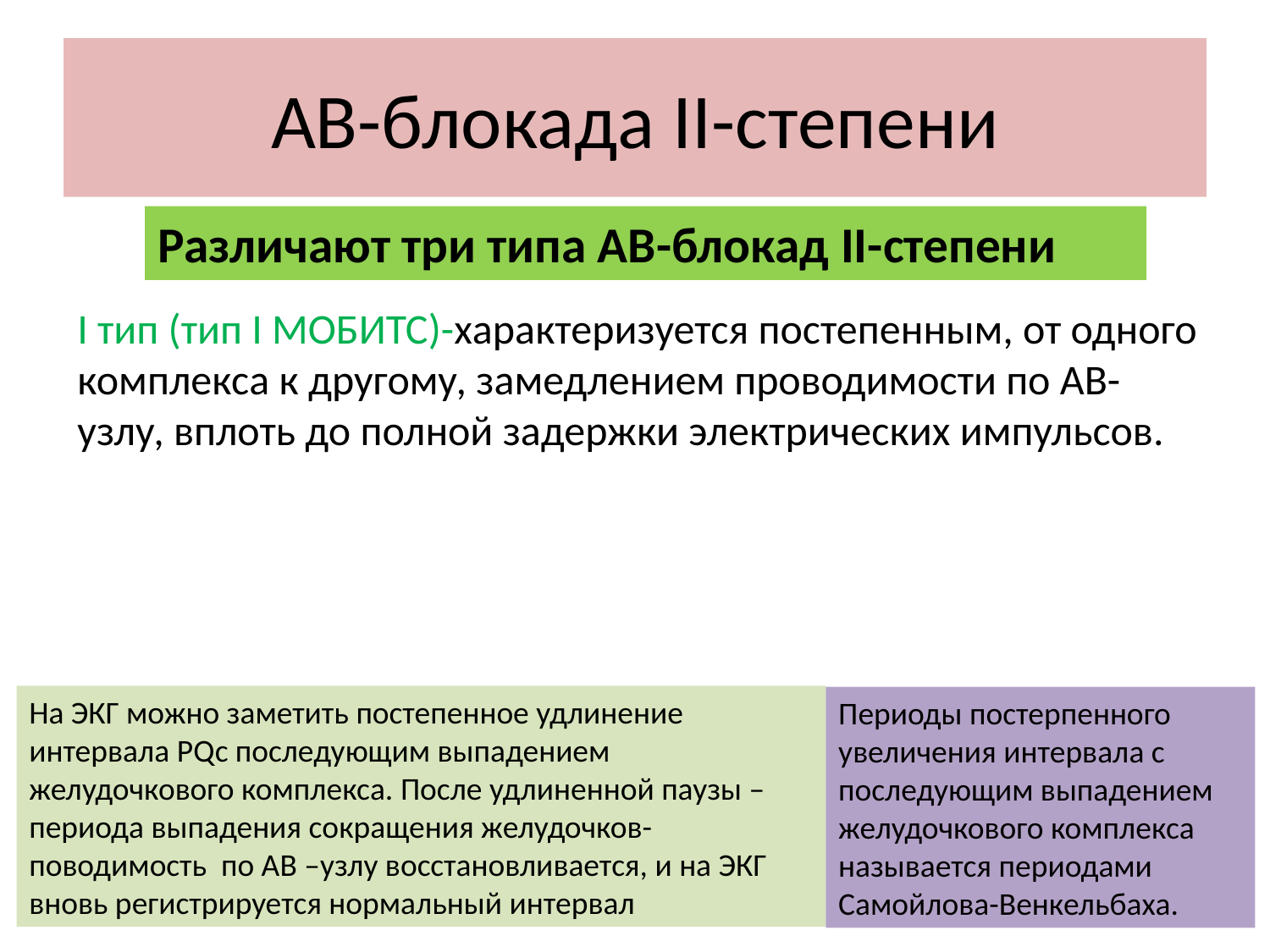

# АВ-блокада II-степени
Различают три типа АВ-блокад II-степени
I тип (тип I МОБИТС)-характеризуется постепенным, от одного комплекса к другому, замедлением проводимости по АВ-узлу, вплоть до полной задержки электрических импульсов.
На ЭКГ можно заметить постепенное удлинение  интервала РQс последующим выпадением желудочкового комплекса. После удлиненной паузы –периода выпадения сокращения желудочков- поводимость  по АВ –узлу восстановливается, и на ЭКГ вновь регистрируется нормальный интервал
Периоды постерпенного увеличения интервала с последующим выпадением желудочкового комплекса называется периодами Самойлова-Венкельбаха.